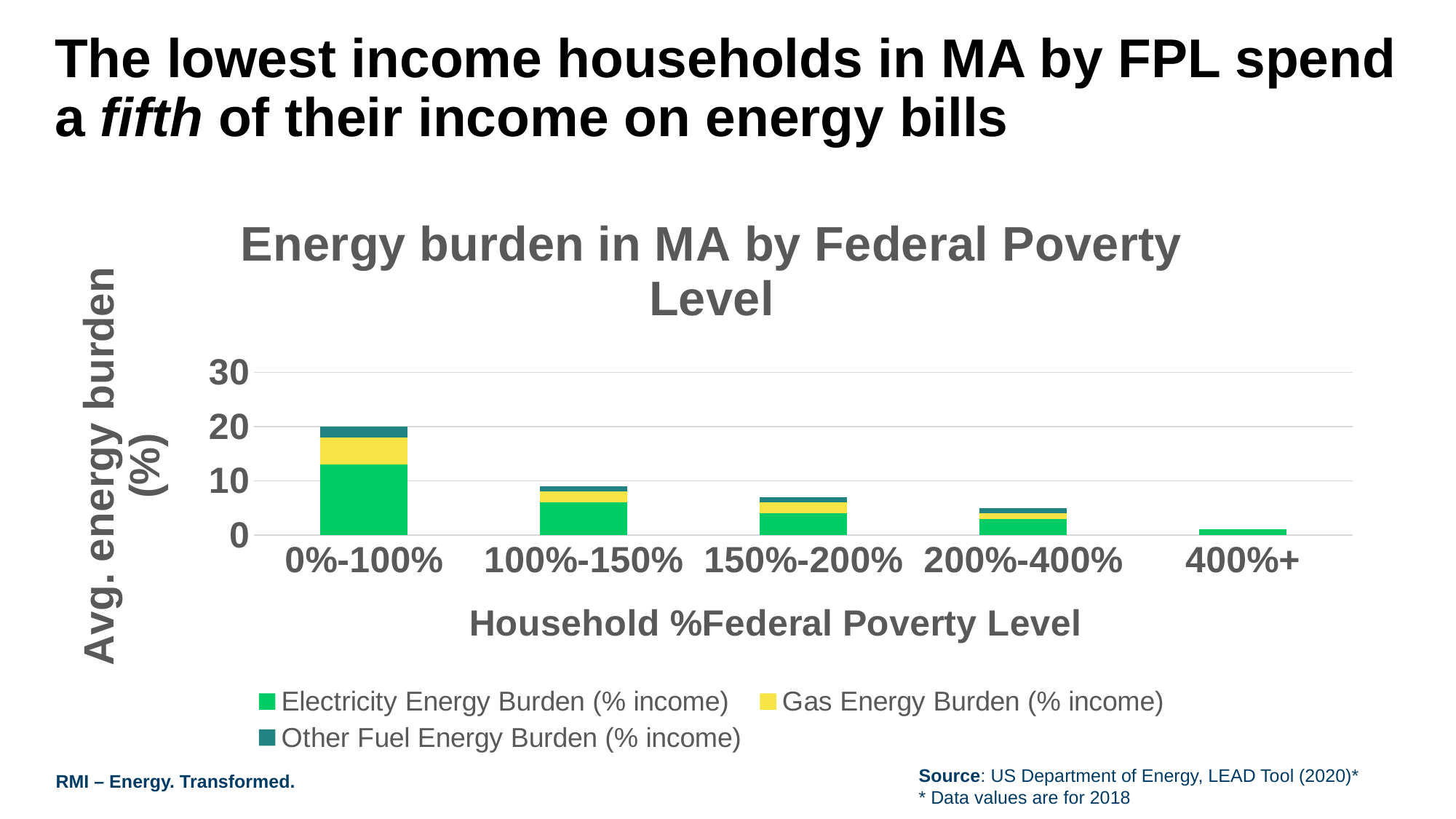

# The lowest income households in MA by FPL spend a fifth of their income on energy bills

### Chart: Energy burden in MA by Federal Poverty Level

| Category | Electricity Energy Burden (% income) | Gas Energy Burden (% income) | Other Fuel Energy Burden (% income) |
|---|---|---|---|
| 0%-100% | 13.0 | 5.0 | 2.0 |
| 100%-150% | 6.0 | 2.0 | 1.0 |
| 150%-200% | 4.0 | 2.0 | 1.0 |
| 200%-400% | 3.0 | 1.0 | 1.0 |
| 400%+ | 1.0 | 0.0 | 0.0 |
Source: US Department of Energy, LEAD Tool (2020)*
* Data values are for 2018